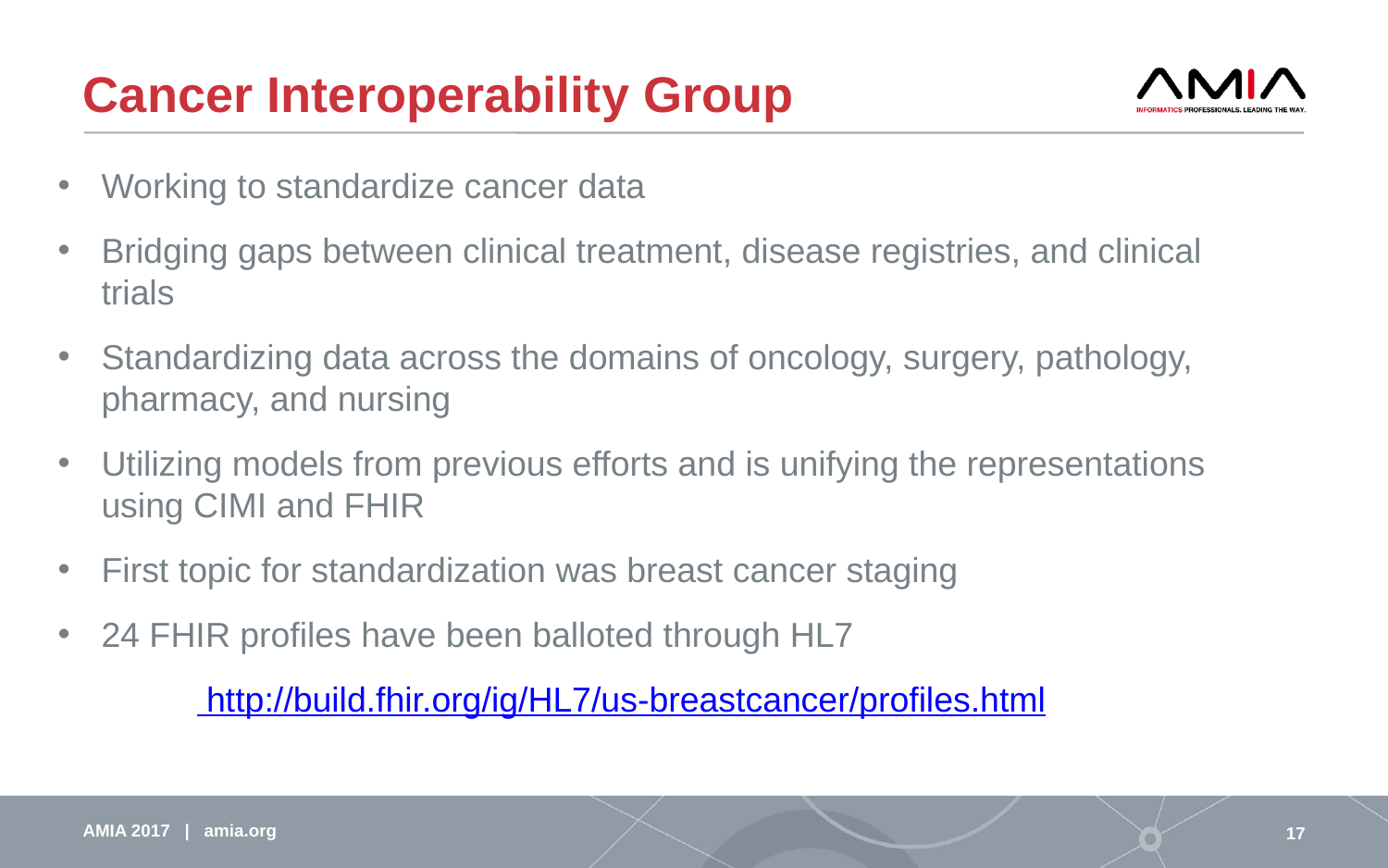

# Cancer Interoperability Group
Working to standardize cancer data
Bridging gaps between clinical treatment, disease registries, and clinical trials
Standardizing data across the domains of oncology, surgery, pathology, pharmacy, and nursing
Utilizing models from previous efforts and is unifying the representations using CIMI and FHIR
First topic for standardization was breast cancer staging
24 FHIR profiles have been balloted through HL7
	 http://build.fhir.org/ig/HL7/us-breastcancer/profiles.html

AMIA 2017   |   amia.org
17